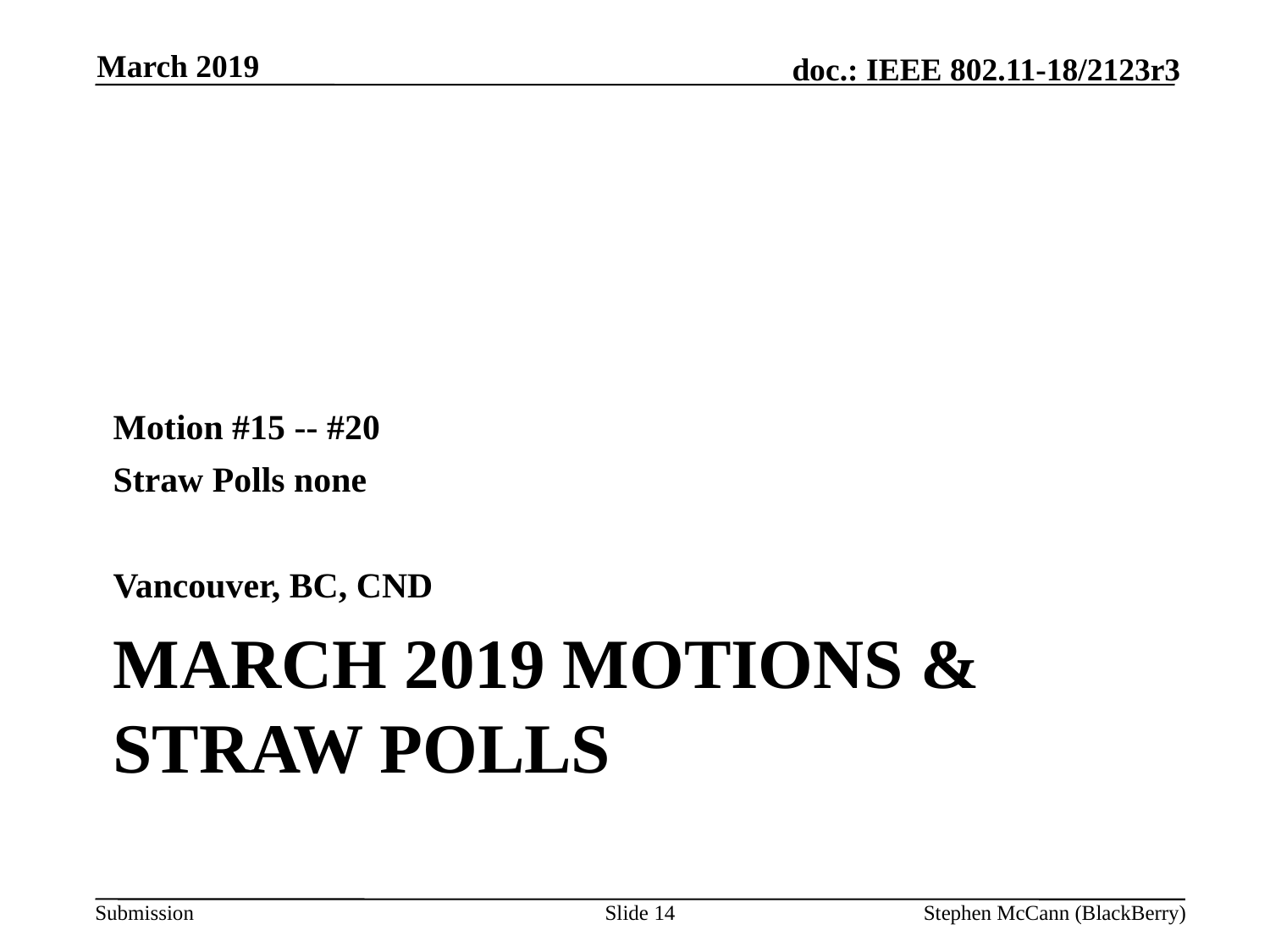

March 2019
Motion #15 -- #20
Straw Polls none

Vancouver, BC, CND
# March 2019 Motions & Straw Polls
Slide 14
Stephen McCann (BlackBerry)